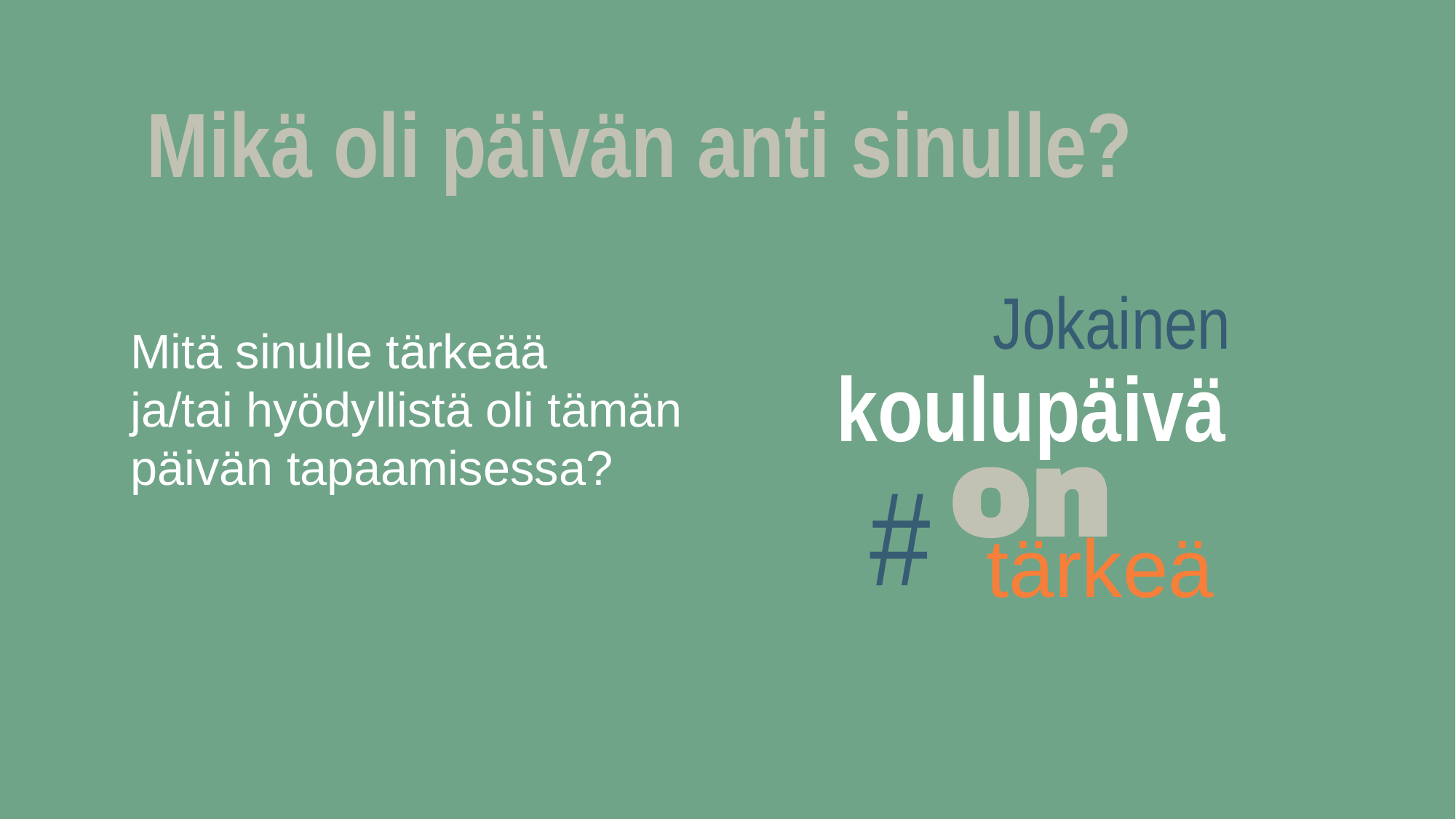

Mikä oli päivän anti sinulle?
Mitä sinulle tärkeää ja/tai hyödyllistä oli tämän päivän tapaamisessa?